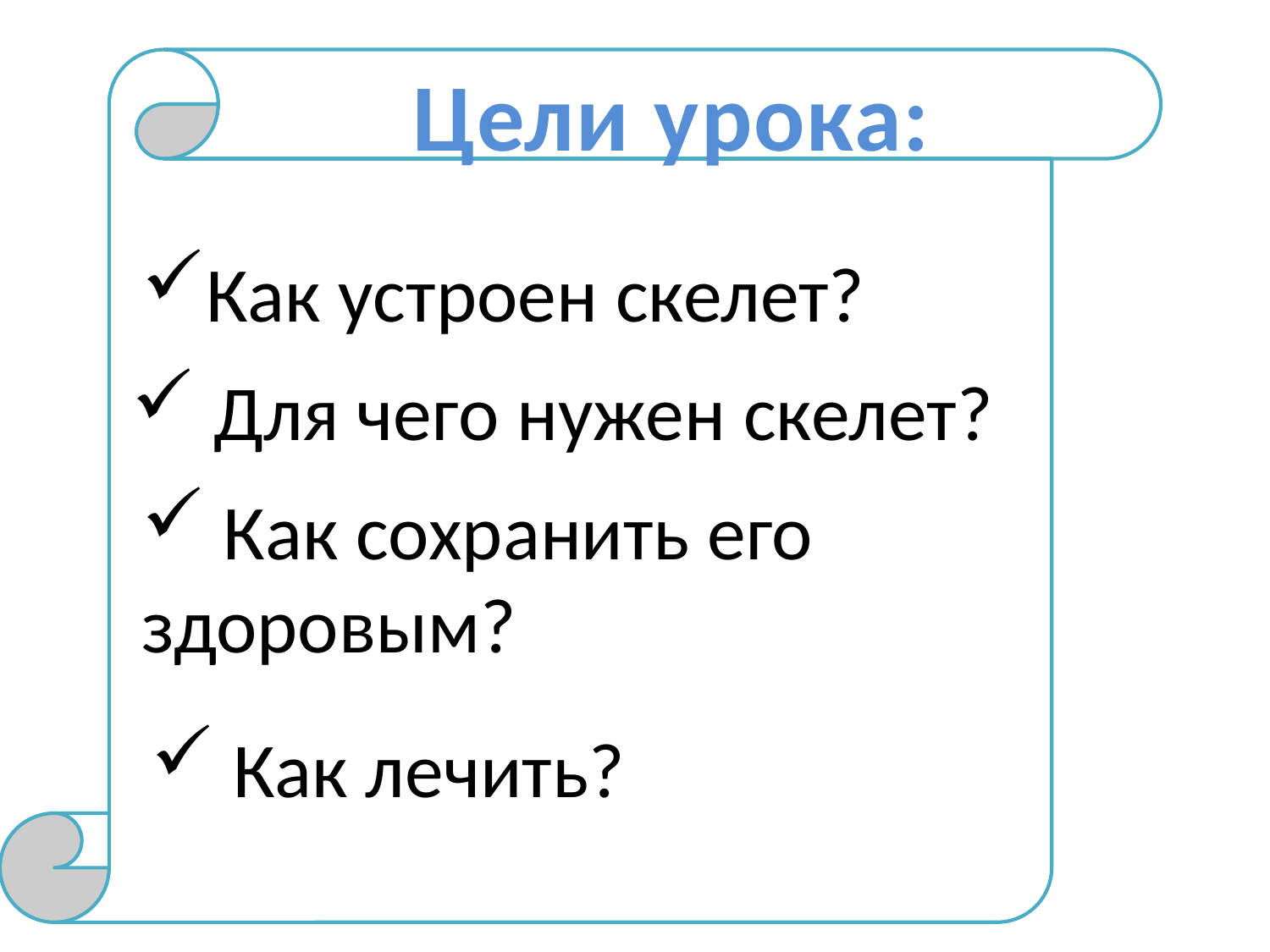

Цели урока:
Как устроен скелет?

 Для чего нужен скелет?
 Как сохранить его здоровым?
 Как лечить?